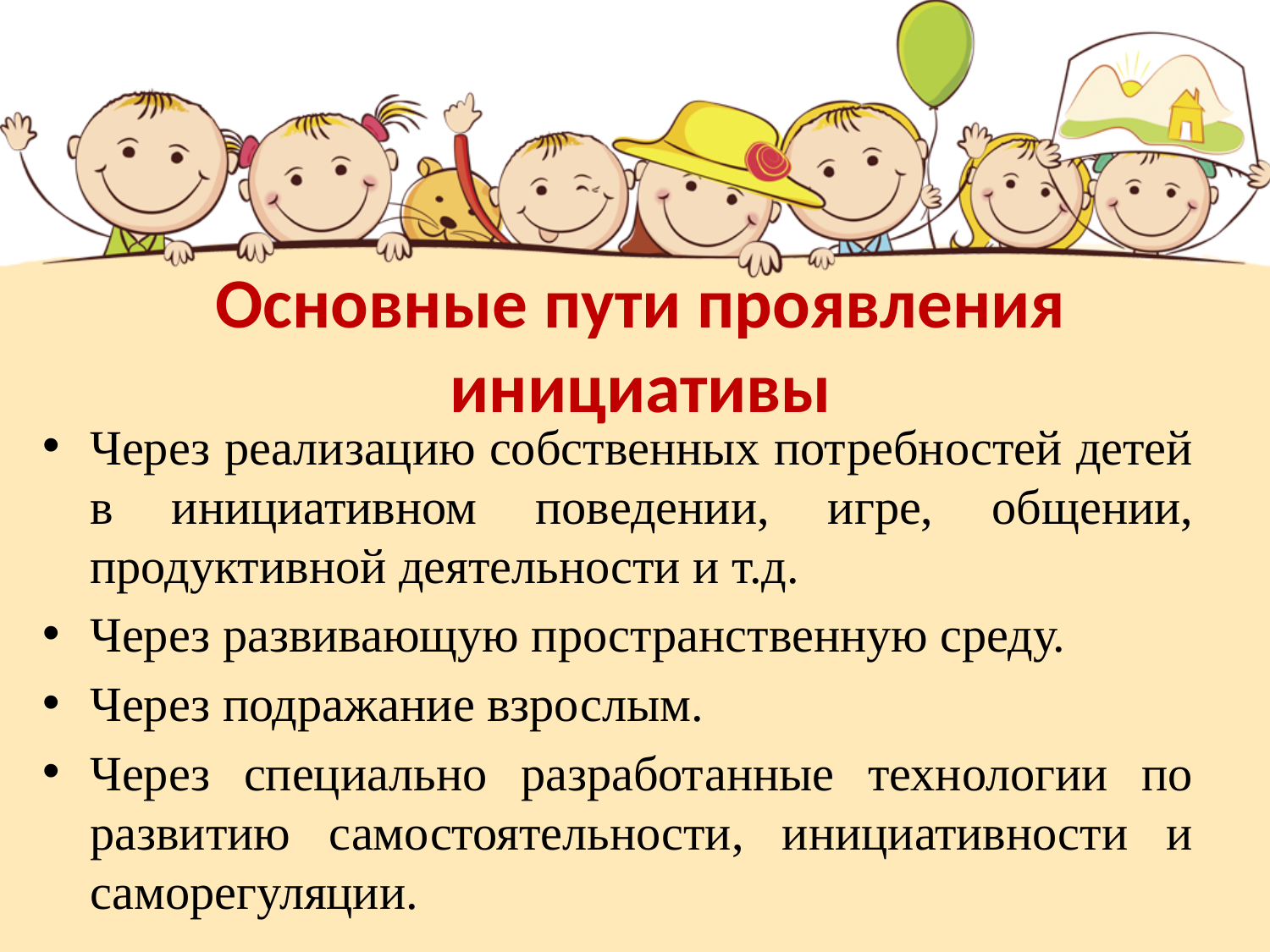

# Основные пути проявления инициативы
Через реализацию собственных потребностей детей в инициативном поведении, игре, общении, продуктивной деятельности и т.д.
Через развивающую пространственную среду.
Через подражание взрослым.
Через специально разработанные технологии по развитию самостоятельности, инициативности и саморегуляции.